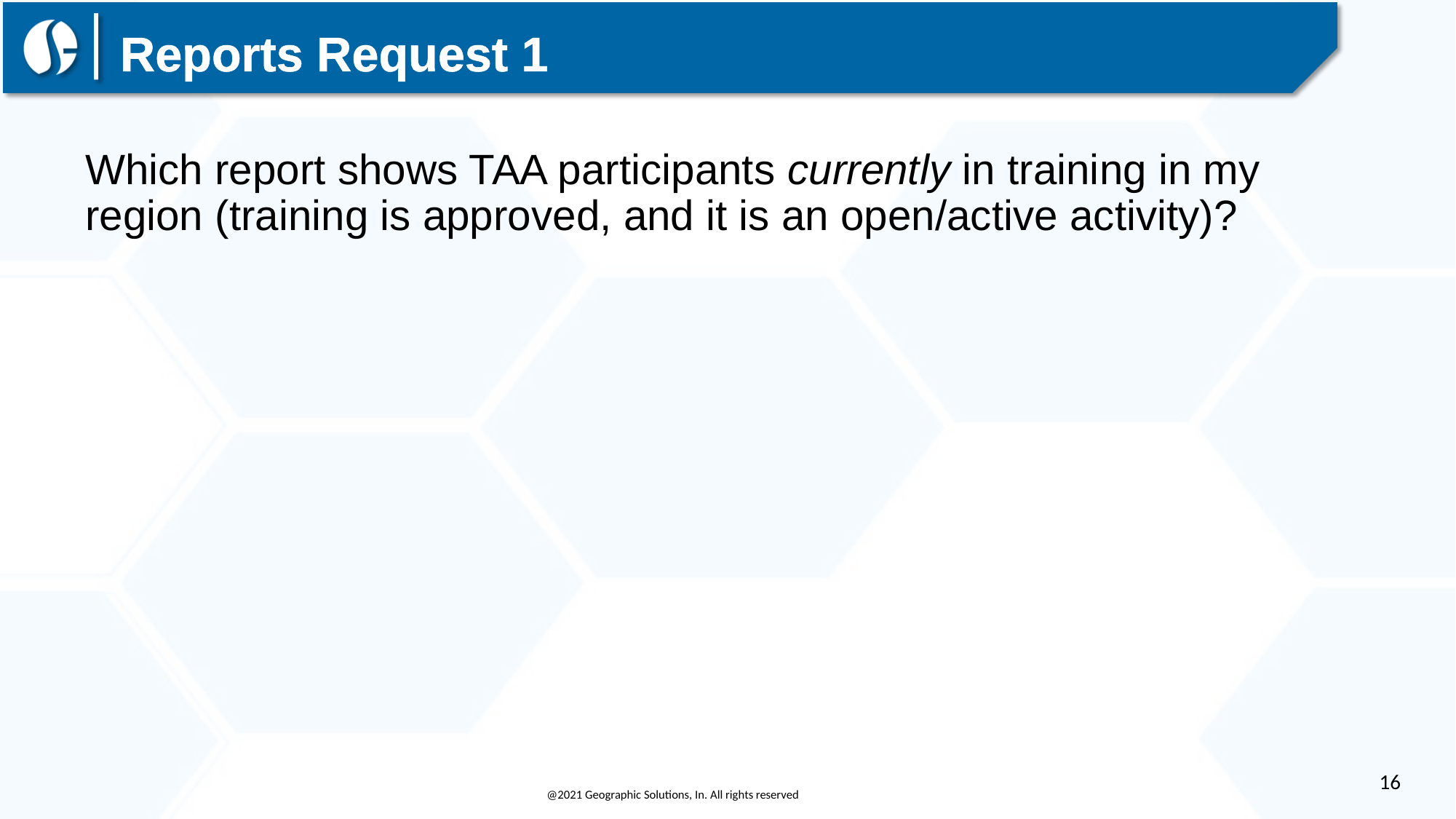

Reports Request 1
Which report shows TAA participants currently in training in my region (training is approved, and it is an open/active activity)?
16